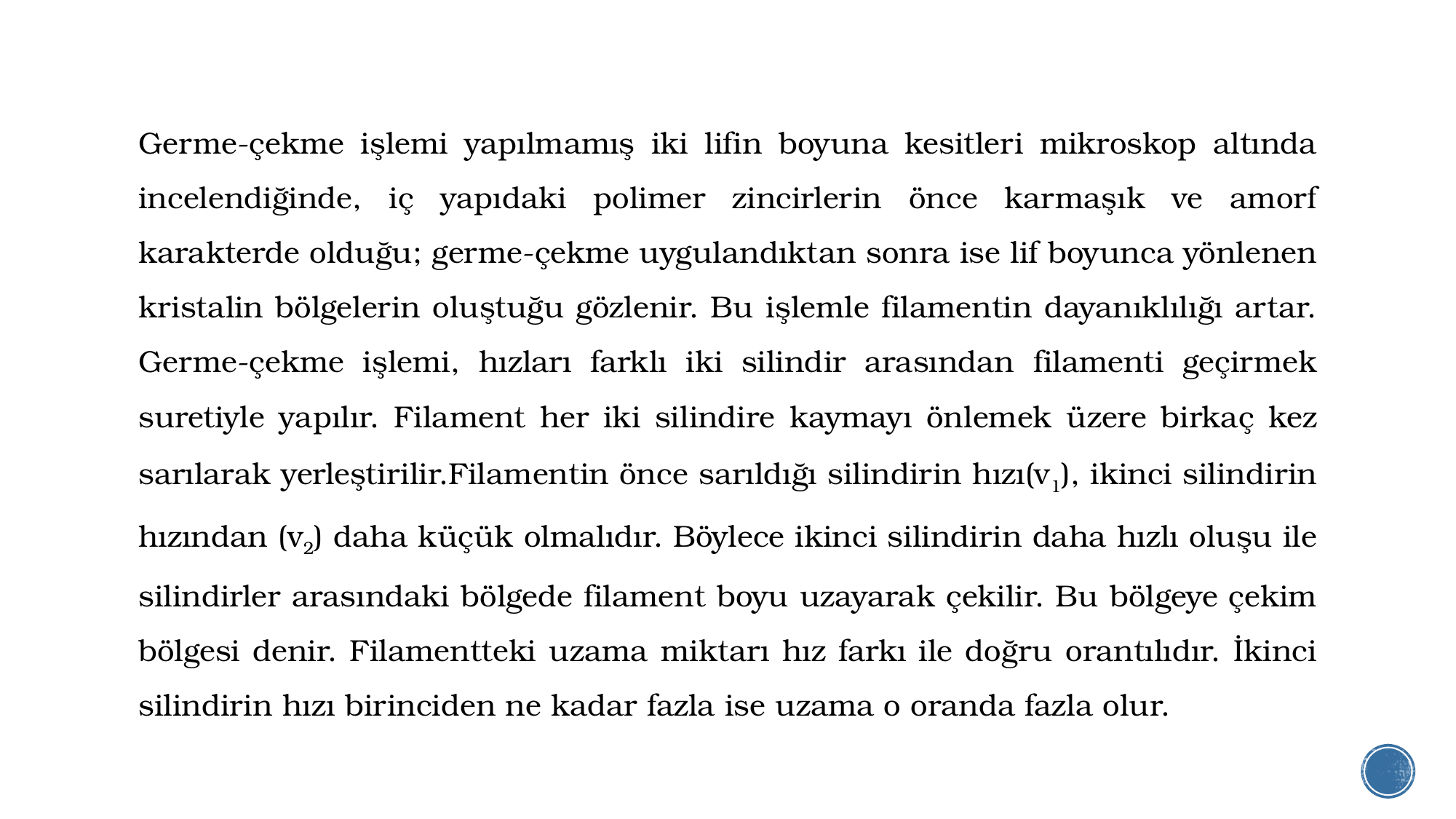

Germe-çekme işlemi yapılmamış iki lifin boyuna kesitleri mikroskop altında incelendiğinde, iç yapıdaki polimer zincirlerin önce karmaşık ve amorf karakterde olduğu; germe-çekme uygulandıktan sonra ise lif boyunca yönlenen kristalin bölgelerin oluştuğu gözlenir. Bu işlemle filamentin dayanıklılığı artar. Germe-çekme işlemi, hızları farklı iki silindir arasından filamenti geçirmek suretiyle yapılır. Filament her iki silindire kaymayı önlemek üzere birkaç kez sarılarak yerleştirilir.Filamentin önce sarıldığı silindirin hızı(v1), ikinci silindirin hızından (v2) daha küçük olmalıdır. Böylece ikinci silindirin daha hızlı oluşu ile silindirler arasındaki bölgede filament boyu uzayarak çekilir. Bu bölgeye çekim bölgesi denir. Filamentteki uzama miktarı hız farkı ile doğru orantılıdır. İkinci silindirin hızı birinciden ne kadar fazla ise uzama o oranda fazla olur.